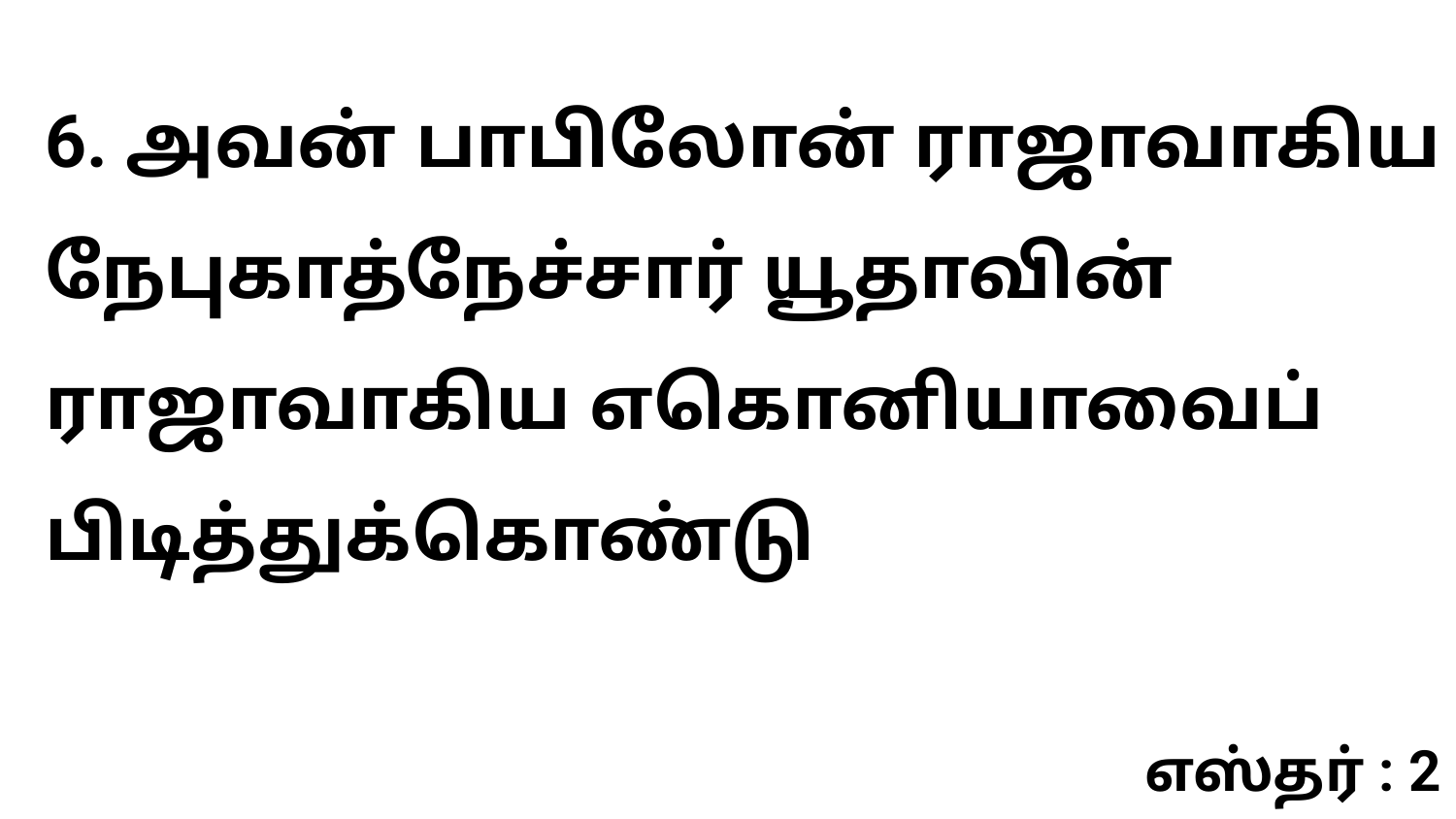

6. அவன் பாபிலோன் ராஜாவாகிய நேபுகாத்நேச்சார் யூதாவின் ராஜாவாகிய எகொனியாவைப் பிடித்துக்கொண்டு
எஸ்தர் : 2